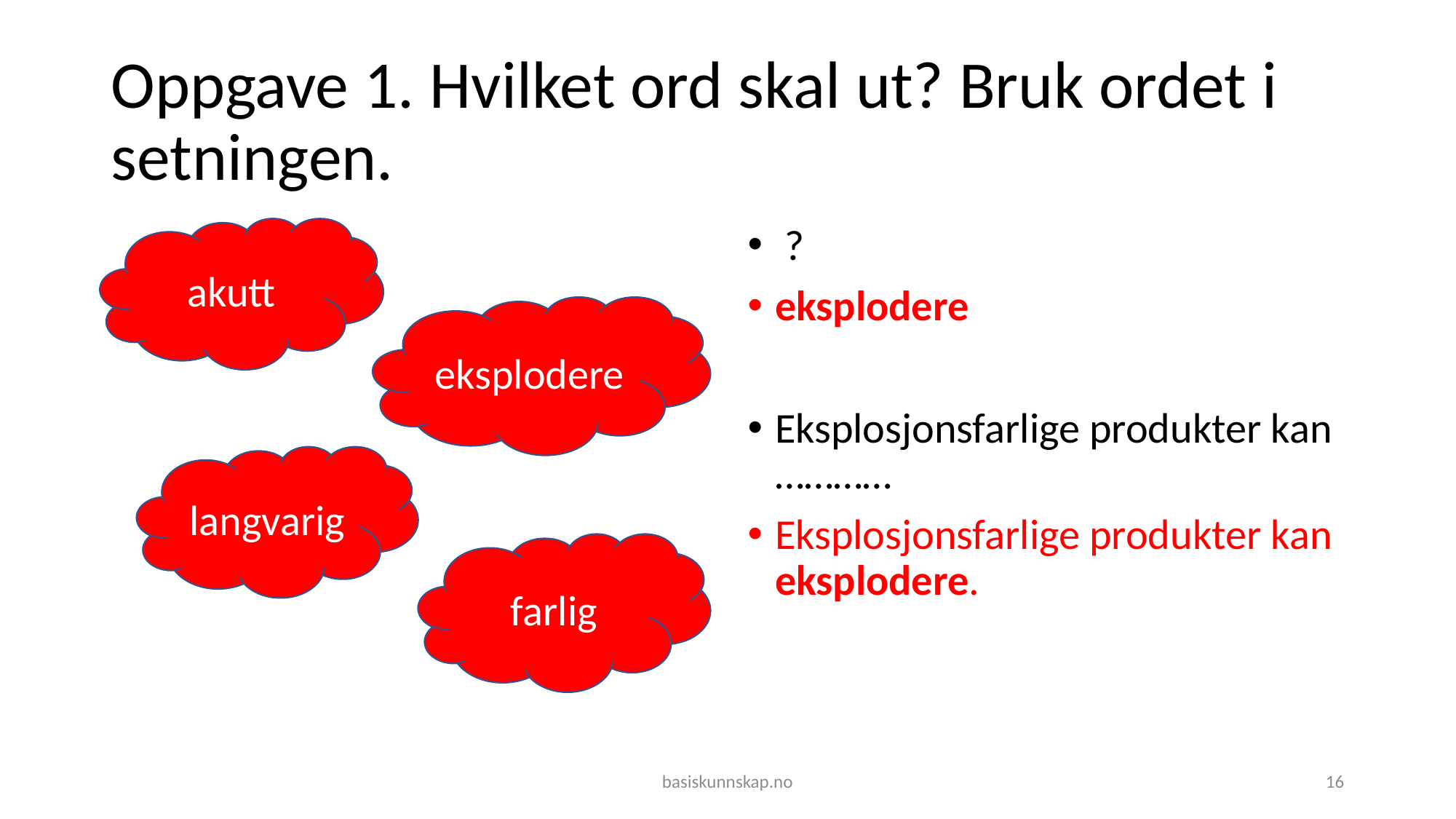

# Oppgave 1. Hvilket ord skal ut? Bruk ordet i setningen.

akutt
 ?
eksplodere

Eksplosjonsfarlige produkter kan …………
Eksplosjonsfarlige produkter kan eksplodere.
eksplodere
langvarig
farlig
basiskunnskap.no
16